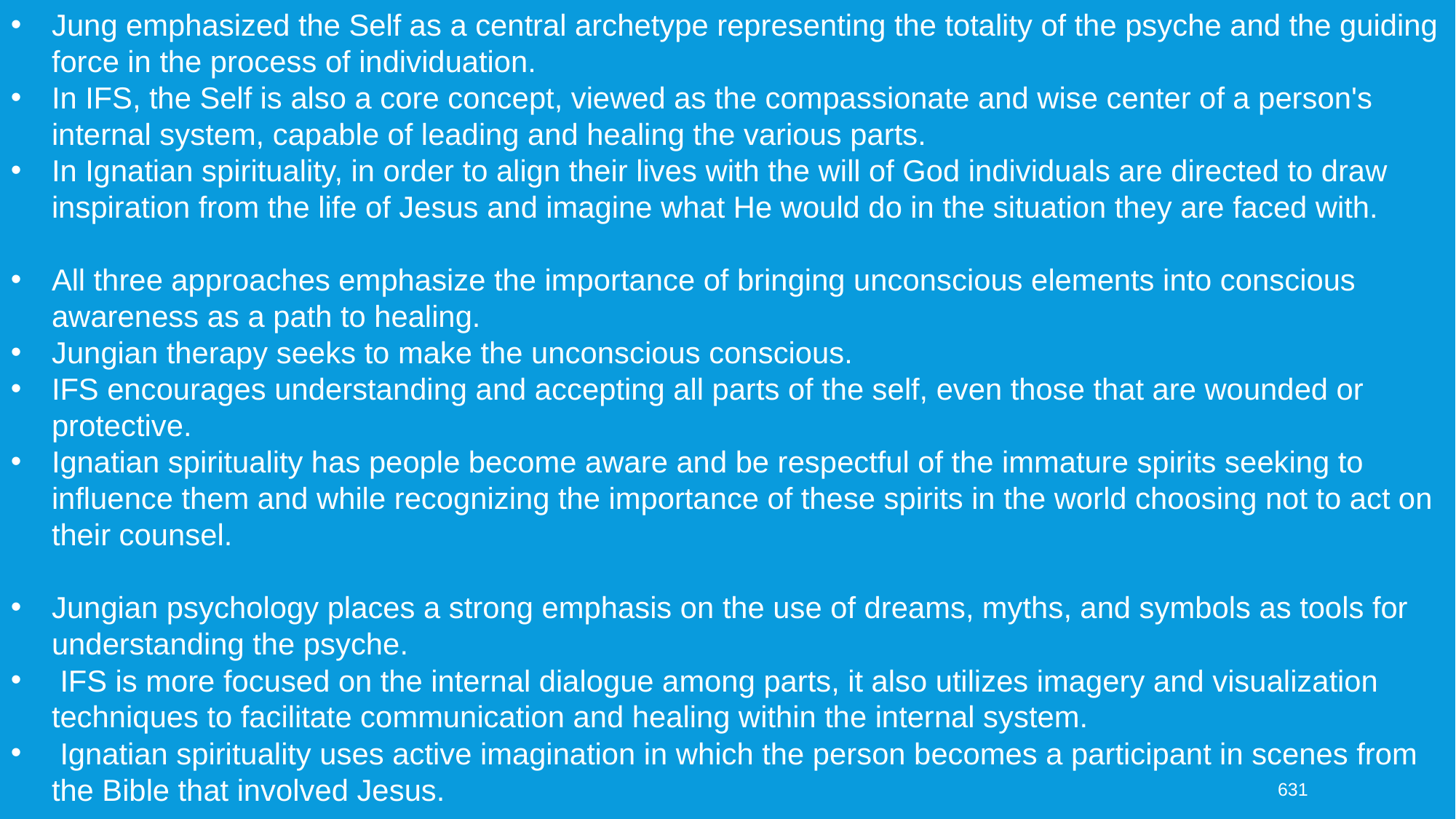

Jung emphasized the Self as a central archetype representing the totality of the psyche and the guiding force in the process of individuation.
In IFS, the Self is also a core concept, viewed as the compassionate and wise center of a person's internal system, capable of leading and healing the various parts.
In Ignatian spirituality, in order to align their lives with the will of God individuals are directed to draw inspiration from the life of Jesus and imagine what He would do in the situation they are faced with.

All three approaches emphasize the importance of bringing unconscious elements into conscious awareness as a path to healing.
Jungian therapy seeks to make the unconscious conscious.
IFS encourages understanding and accepting all parts of the self, even those that are wounded or protective.
Ignatian spirituality has people become aware and be respectful of the immature spirits seeking to influence them and while recognizing the importance of these spirits in the world choosing not to act on their counsel.

Jungian psychology places a strong emphasis on the use of dreams, myths, and symbols as tools for understanding the psyche.
 IFS is more focused on the internal dialogue among parts, it also utilizes imagery and visualization techniques to facilitate communication and healing within the internal system.
 Ignatian spirituality uses active imagination in which the person becomes a participant in scenes from the Bible that involved Jesus.

631